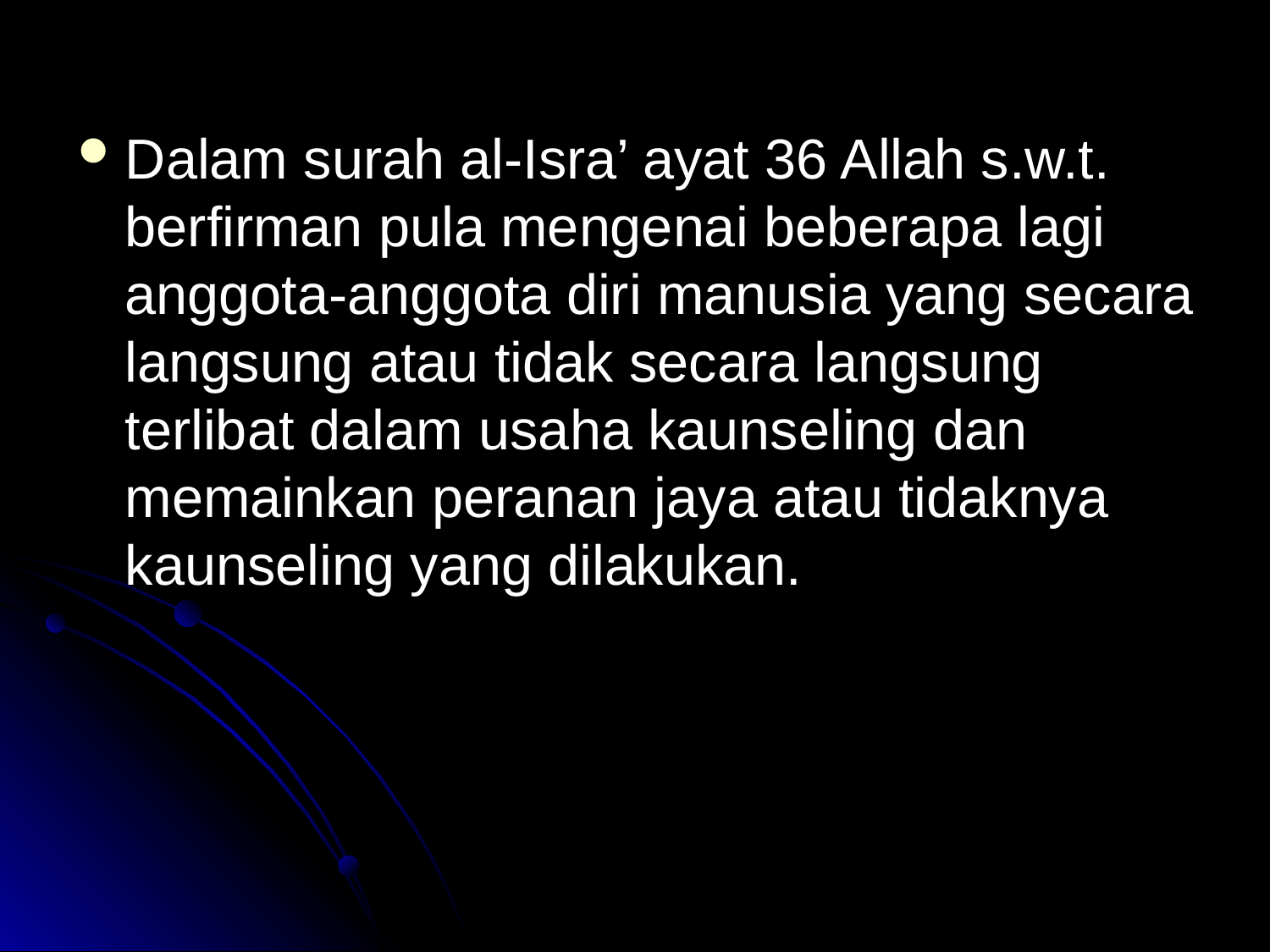

Dalam surah al-Isra’ ayat 36 Allah s.w.t. berfirman pula mengenai beberapa lagi anggota-anggota diri manusia yang secara langsung atau tidak secara langsung terlibat dalam usaha kaunseling dan memainkan peranan jaya atau tidaknya kaunseling yang dilakukan.